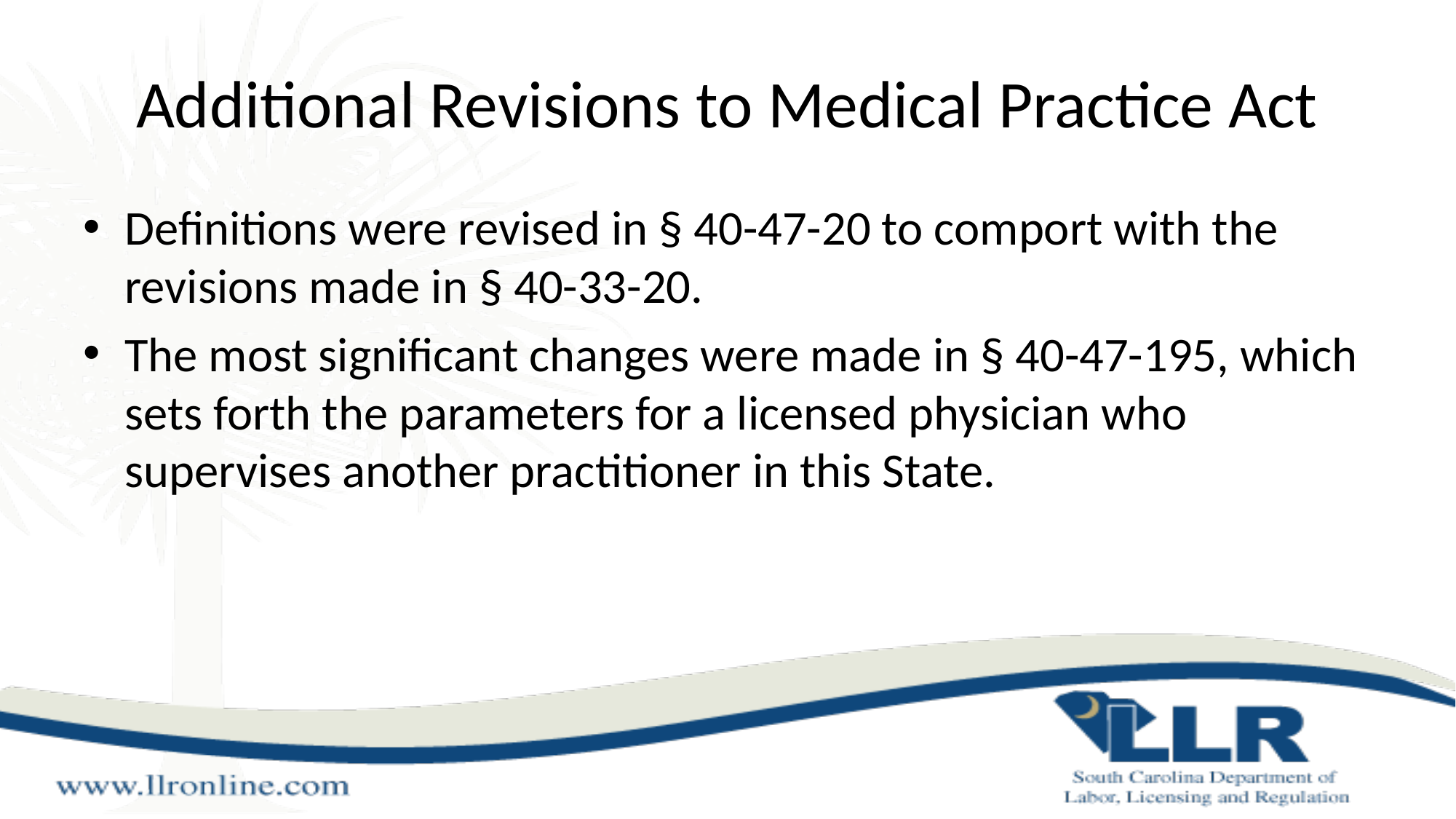

# Additional Revisions to Medical Practice Act
Definitions were revised in § 40-47-20 to comport with the revisions made in § 40-33-20.
The most significant changes were made in § 40-47-195, which sets forth the parameters for a licensed physician who supervises another practitioner in this State.